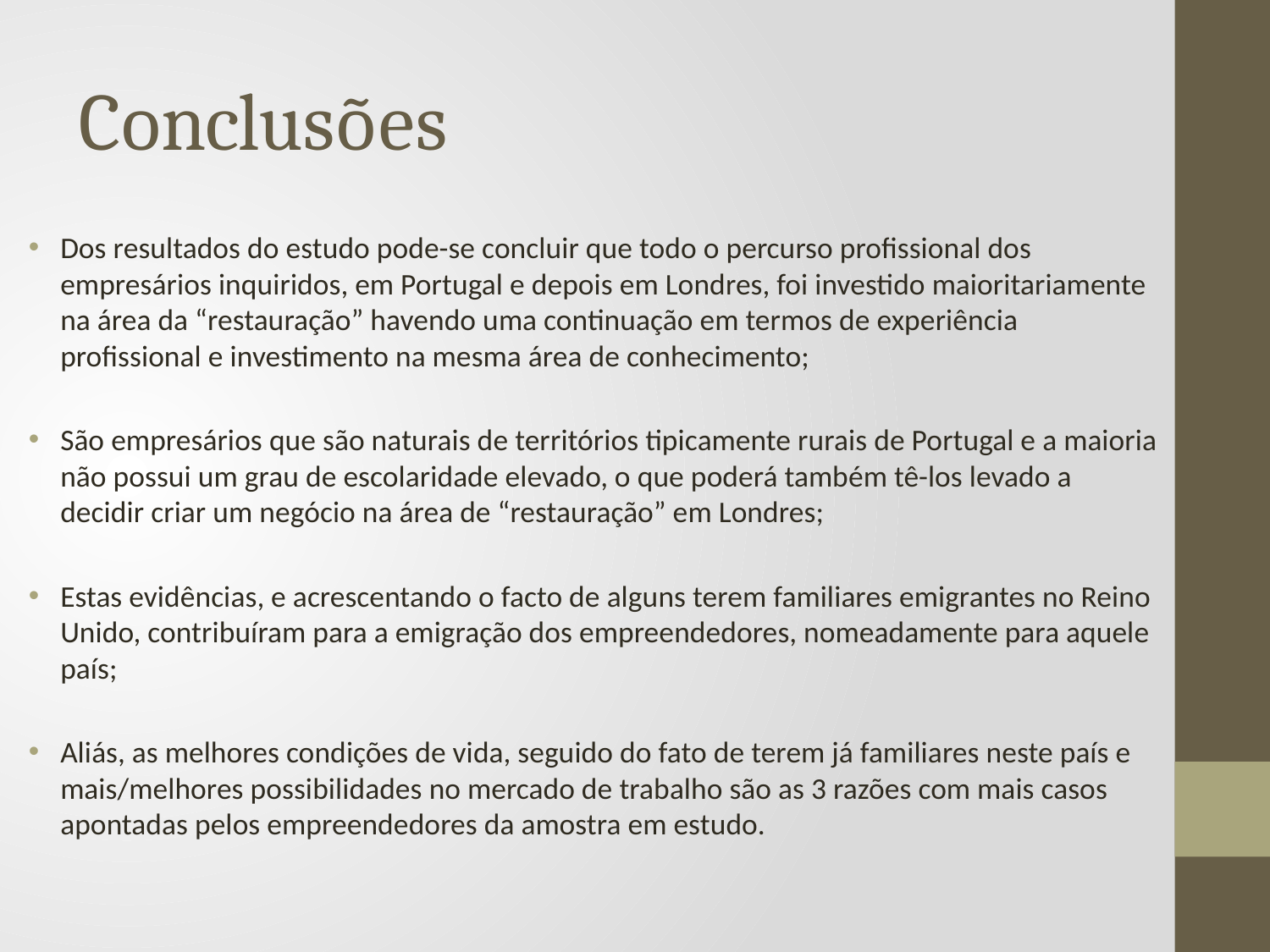

# Conclusões
Dos resultados do estudo pode-se concluir que todo o percurso profissional dos empresários inquiridos, em Portugal e depois em Londres, foi investido maioritariamente na área da “restauração” havendo uma continuação em termos de experiência profissional e investimento na mesma área de conhecimento;

São empresários que são naturais de territórios tipicamente rurais de Portugal e a maioria não possui um grau de escolaridade elevado, o que poderá também tê-los levado a decidir criar um negócio na área de “restauração” em Londres;

Estas evidências, e acrescentando o facto de alguns terem familiares emigrantes no Reino Unido, contribuíram para a emigração dos empreendedores, nomeadamente para aquele país;

Aliás, as melhores condições de vida, seguido do fato de terem já familiares neste país e mais/melhores possibilidades no mercado de trabalho são as 3 razões com mais casos apontadas pelos empreendedores da amostra em estudo.